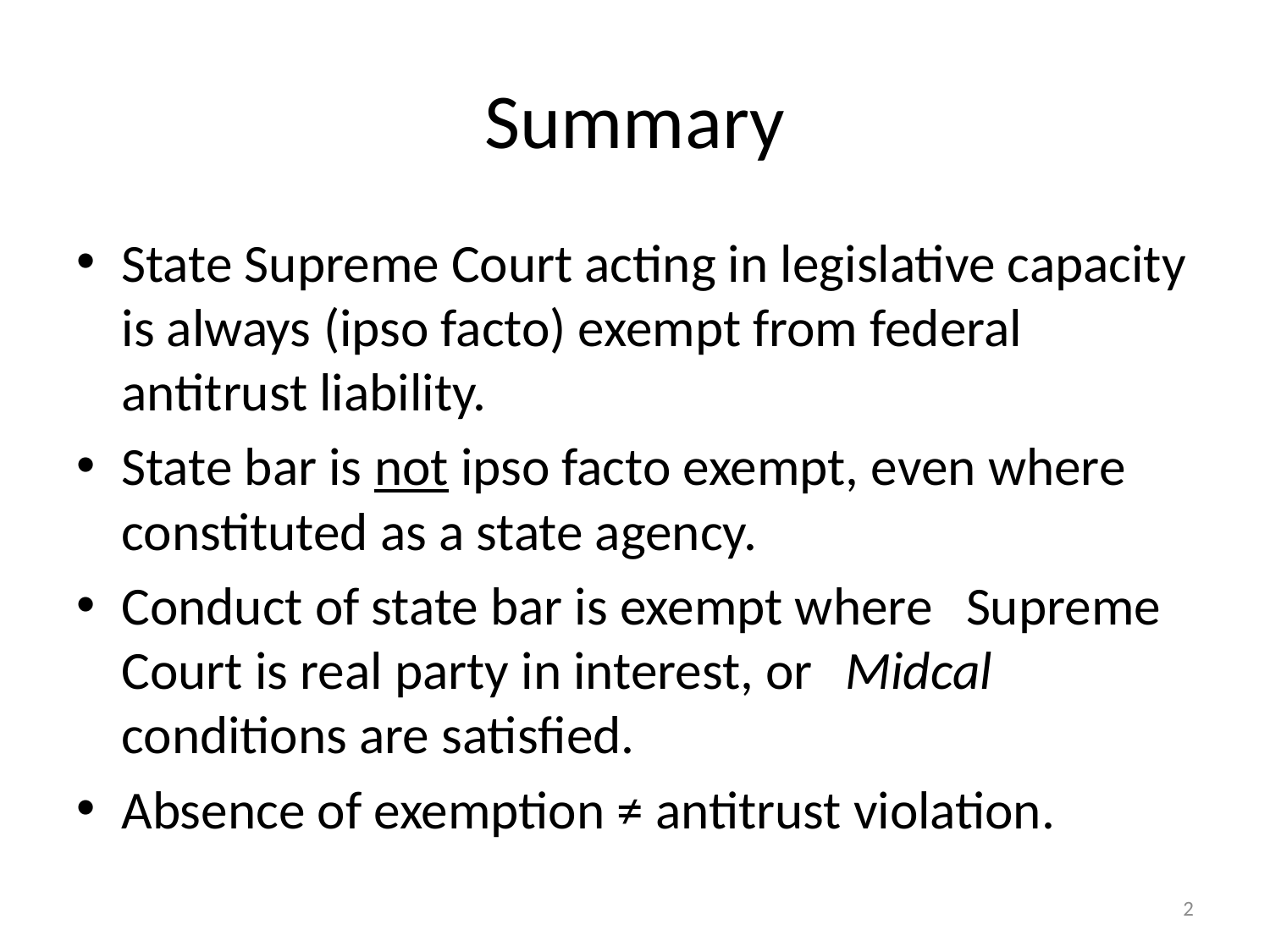

# Summary
State Supreme Court acting in legislative capacity is always (ipso facto) exempt from federal antitrust liability.
State bar is not ipso facto exempt, even where constituted as a state agency.
Conduct of state bar is exempt where 	Supreme Court is real party in interest, or 	Midcal conditions are satisfied.
Absence of exemption ≠ antitrust violation.

2